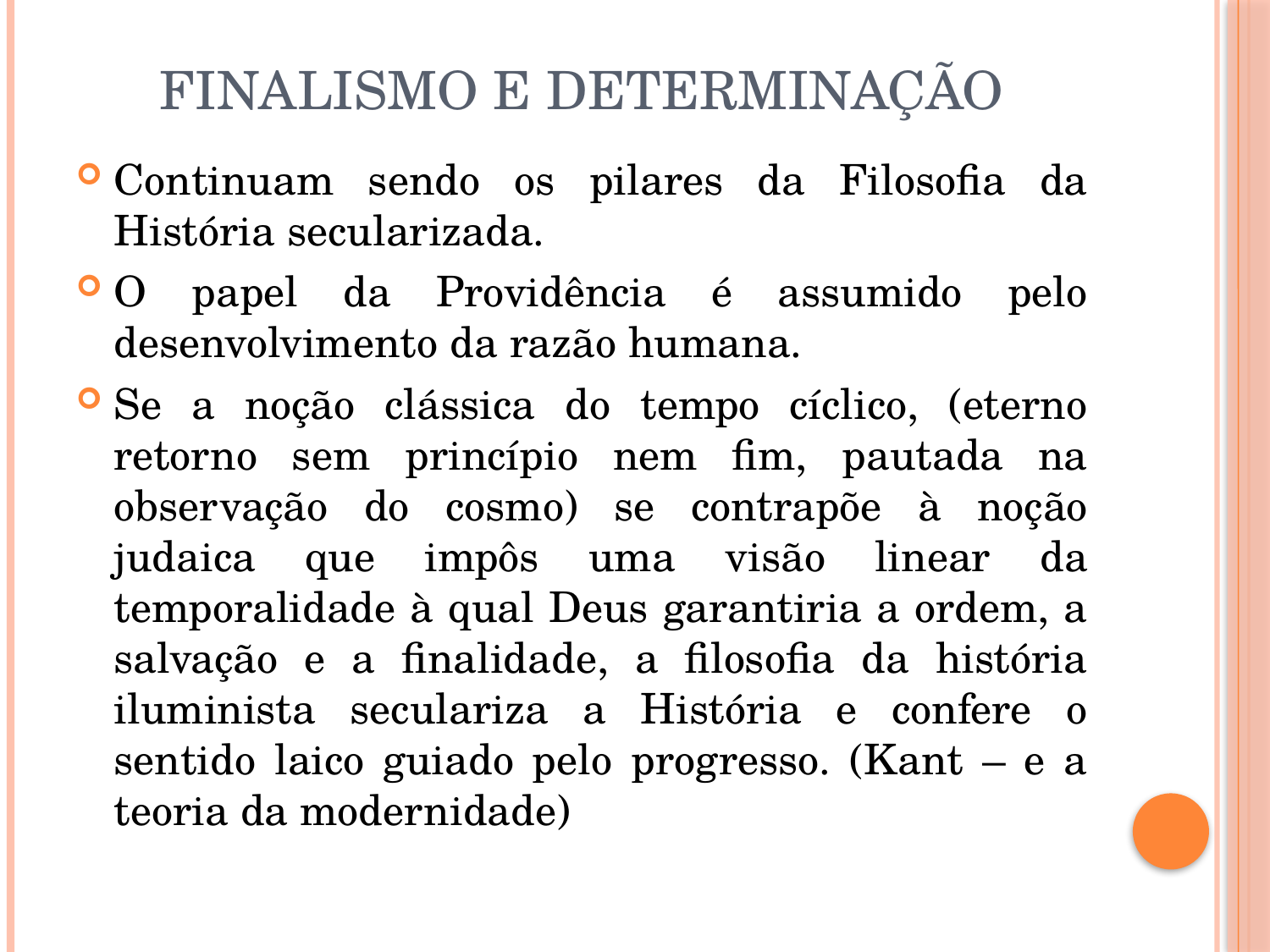

# Finalismo e determinação
Continuam sendo os pilares da Filosofia da História secularizada.
O papel da Providência é assumido pelo desenvolvimento da razão humana.
Se a noção clássica do tempo cíclico, (eterno retorno sem princípio nem fim, pautada na observação do cosmo) se contrapõe à noção judaica que impôs uma visão linear da temporalidade à qual Deus garantiria a ordem, a salvação e a finalidade, a filosofia da história iluminista seculariza a História e confere o sentido laico guiado pelo progresso. (Kant – e a teoria da modernidade)